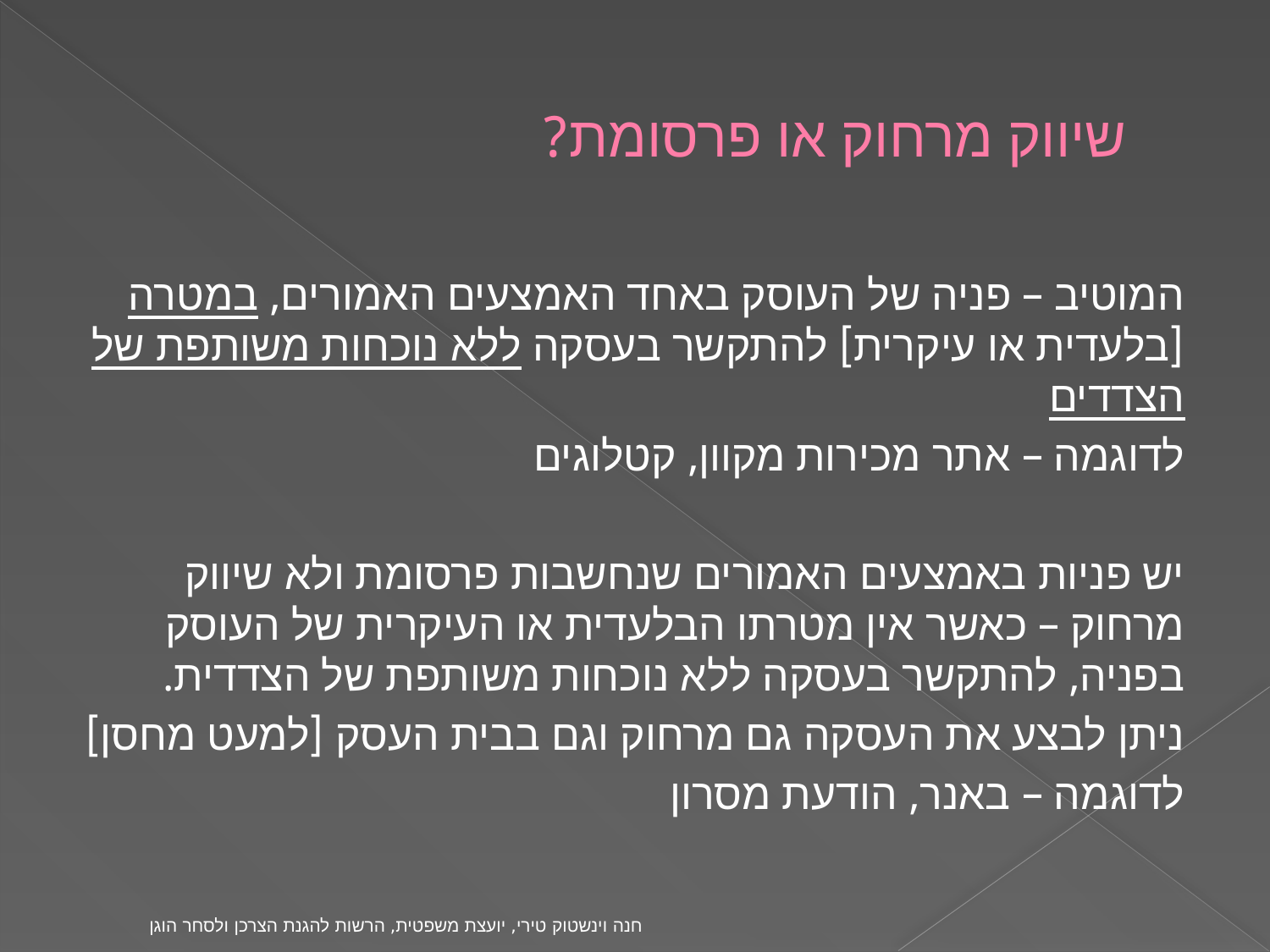

# שיווק מרחוק או פרסומת?
המוטיב – פניה של העוסק באחד האמצעים האמורים, במטרה [בלעדית או עיקרית] להתקשר בעסקה ללא נוכחות משותפת של הצדדים
לדוגמה – אתר מכירות מקוון, קטלוגים

יש פניות באמצעים האמורים שנחשבות פרסומת ולא שיווק מרחוק – כאשר אין מטרתו הבלעדית או העיקרית של העוסק בפניה, להתקשר בעסקה ללא נוכחות משותפת של הצדדית.
ניתן לבצע את העסקה גם מרחוק וגם בבית העסק [למעט מחסן]
לדוגמה – באנר, הודעת מסרון
חנה וינשטוק טירי, יועצת משפטית, הרשות להגנת הצרכן ולסחר הוגן